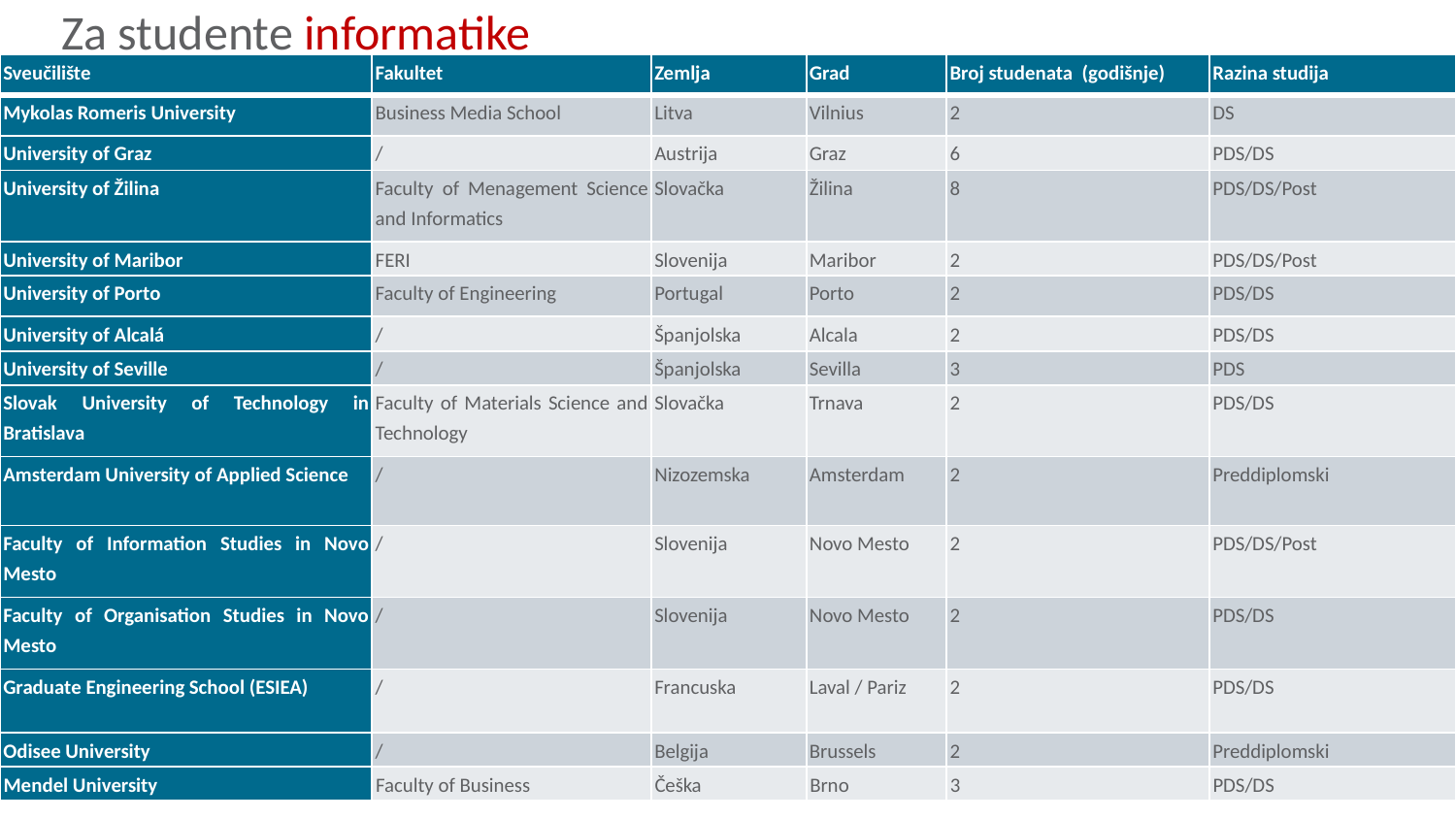

# Za studente informatike
| Sveučilište | Fakultet | Zemlja | Grad | Broj studenata (godišnje) | Razina studija |
| --- | --- | --- | --- | --- | --- |
| Mykolas Romeris University | Business Media School | Litva | Vilnius | 2 | DS |
| University of Graz | / | Austrija | Graz | 6 | PDS/DS |
| University of Žilina | Faculty of Menagement Science and Informatics | Slovačka | Žilina | 8 | PDS/DS/Post |
| University of Maribor | FERI | Slovenija | Maribor | 2 | PDS/DS/Post |
| University of Porto | Faculty of Engineering | Portugal | Porto | 2 | PDS/DS |
| University of Alcalá | / | Španjolska | Alcala | 2 | PDS/DS |
| University of Seville | / | Španjolska | Sevilla | 3 | PDS |
| Slovak University of Technology in Bratislava | Faculty of Materials Science and Technology | Slovačka | Trnava | 2 | PDS/DS |
| Amsterdam University of Applied Science | / | Nizozemska | Amsterdam | 2 | Preddiplomski |
| Faculty of Information Studies in Novo Mesto | / | Slovenija | Novo Mesto | 2 | PDS/DS/Post |
| Faculty of Organisation Studies in Novo Mesto | / | Slovenija | Novo Mesto | 2 | PDS/DS |
| Graduate Engineering School (ESIEA) | / | Francuska | Laval / Pariz | 2 | PDS/DS |
| Odisee University | / | Belgija | Brussels | 2 | Preddiplomski |
| Mendel University | Faculty of Business | Češka | Brno | 3 | PDS/DS |